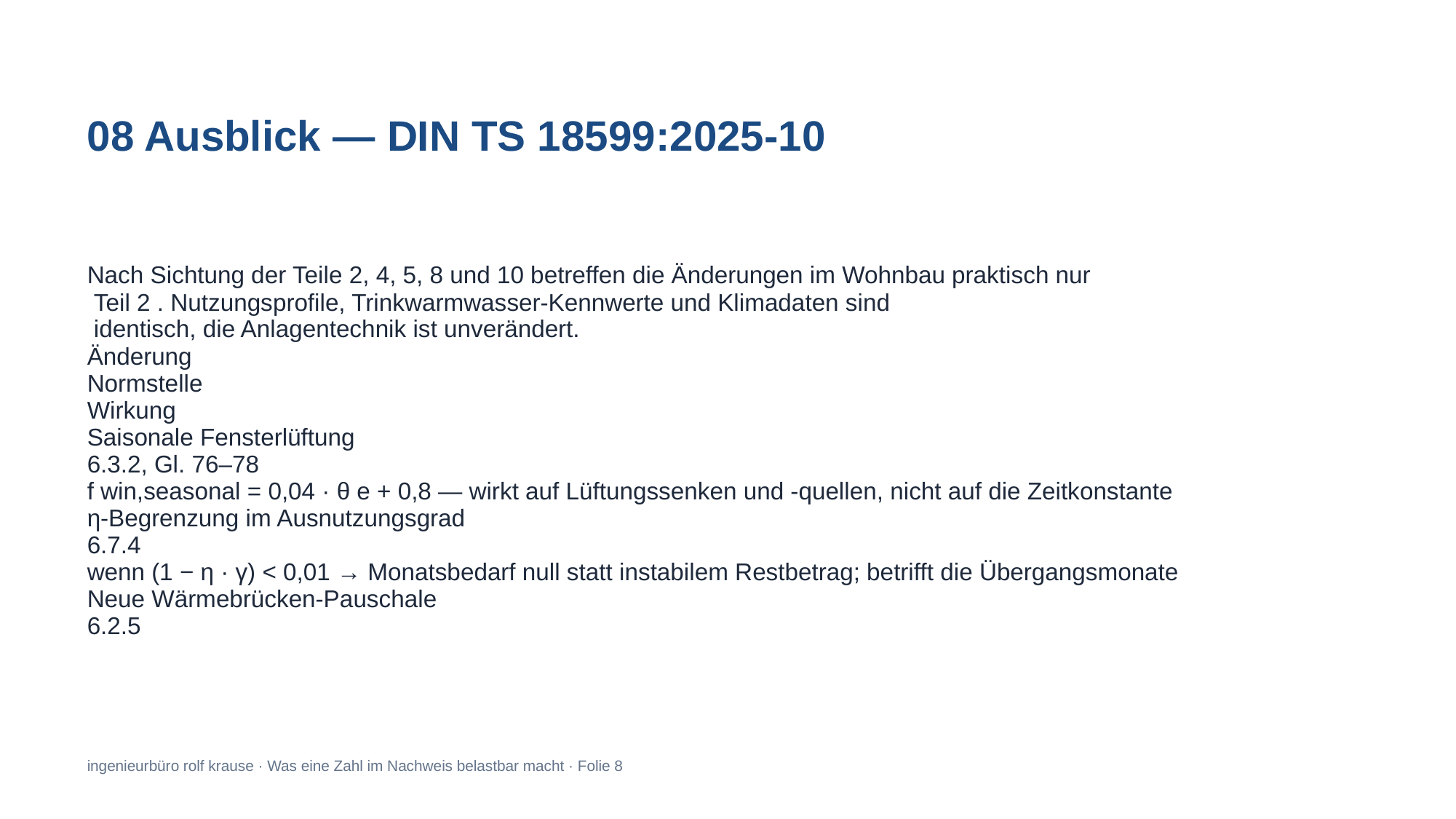

08 Ausblick — DIN TS 18599:2025-10
Nach Sichtung der Teile 2, 4, 5, 8 und 10 betreffen die Änderungen im Wohnbau praktisch nur
 Teil 2 . Nutzungsprofile, Trinkwarmwasser-Kennwerte und Klimadaten sind
 identisch, die Anlagentechnik ist unverändert.
Änderung
Normstelle
Wirkung
Saisonale Fensterlüftung
6.3.2, Gl. 76–78
f win,seasonal = 0,04 · θ e + 0,8 — wirkt auf Lüftungssenken und -quellen, nicht auf die Zeitkonstante
η-Begrenzung im Ausnutzungsgrad
6.7.4
wenn (1 − η · γ) < 0,01 → Monatsbedarf null statt instabilem Restbetrag; betrifft die Übergangsmonate
Neue Wärmebrücken-Pauschale
6.2.5
ingenieurbüro rolf krause · Was eine Zahl im Nachweis belastbar macht · Folie 8